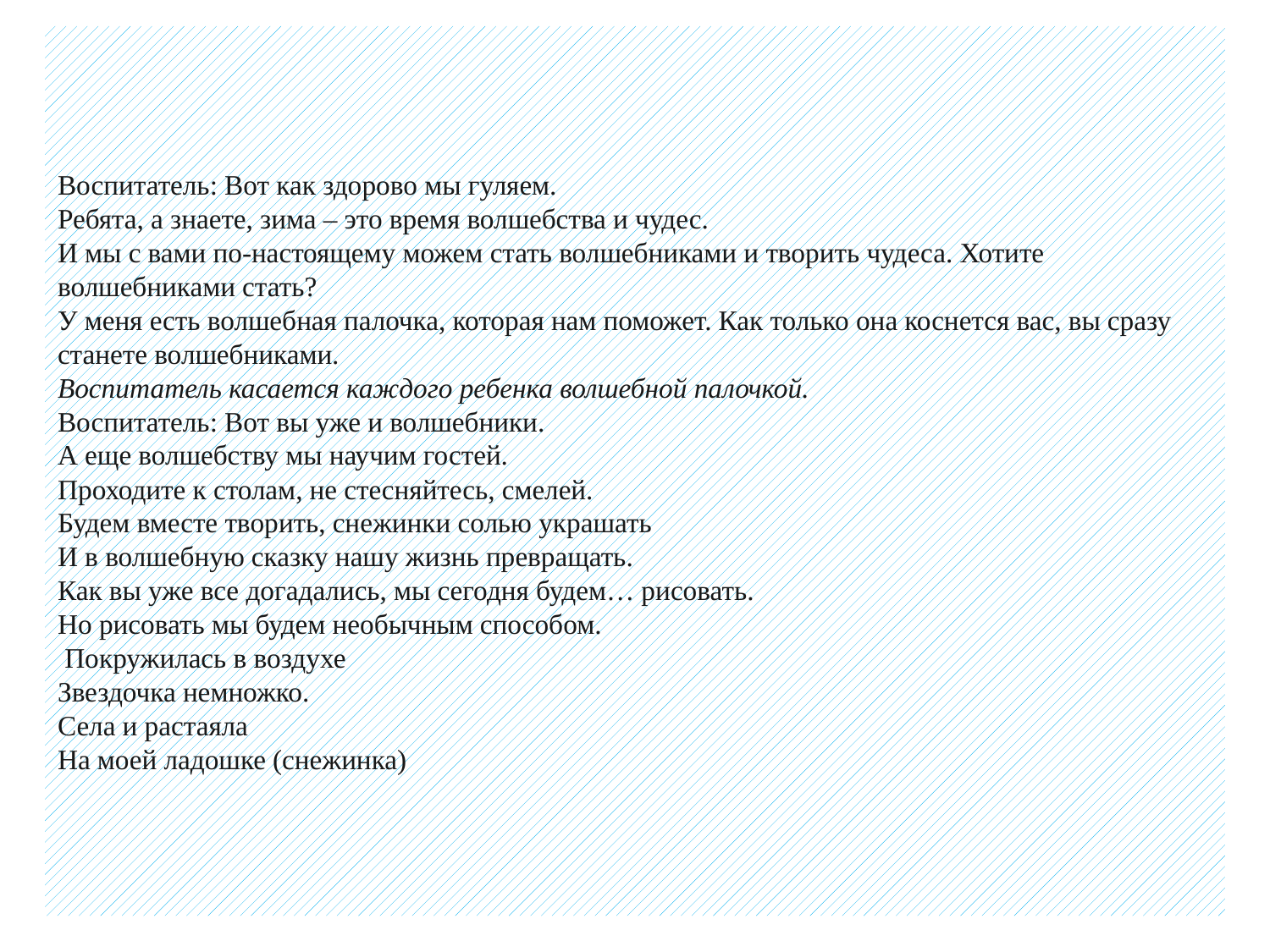

# Воспитатель: Вот как здорово мы гуляем. Ребята, а знаете, зима – это время волшебства и чудес. И мы с вами по-настоящему можем стать волшебниками и творить чудеса. Хотите волшебниками стать? У меня есть волшебная палочка, которая нам поможет. Как только она коснется вас, вы сразу станете волшебниками. Воспитатель касается каждого ребенка волшебной палочкой. Воспитатель: Вот вы уже и волшебники. А еще волшебству мы научим гостей. Проходите к столам, не стесняйтесь, смелей. Будем вместе творить, снежинки солью украшать И в волшебную сказку нашу жизнь превращать. Как вы уже все догадались, мы сегодня будем… рисовать. Но рисовать мы будем необычным способом. Покружилась в воздухе Звездочка немножко. Села и растаяла На моей ладошке (снежинка)